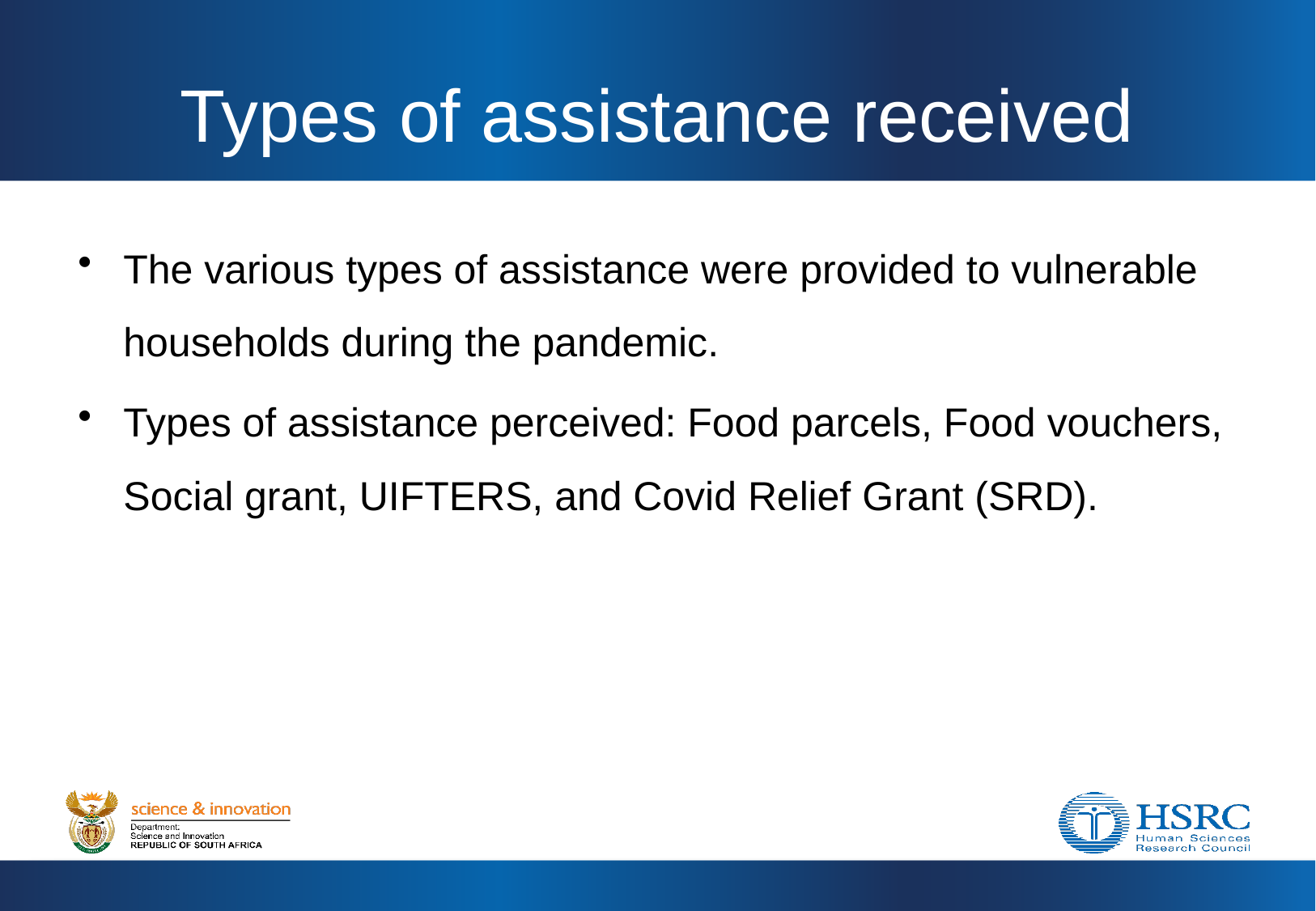

# Types of assistance received
The various types of assistance were provided to vulnerable households during the pandemic.
Types of assistance perceived: Food parcels, Food vouchers, Social grant, UIFTERS, and Covid Relief Grant (SRD).